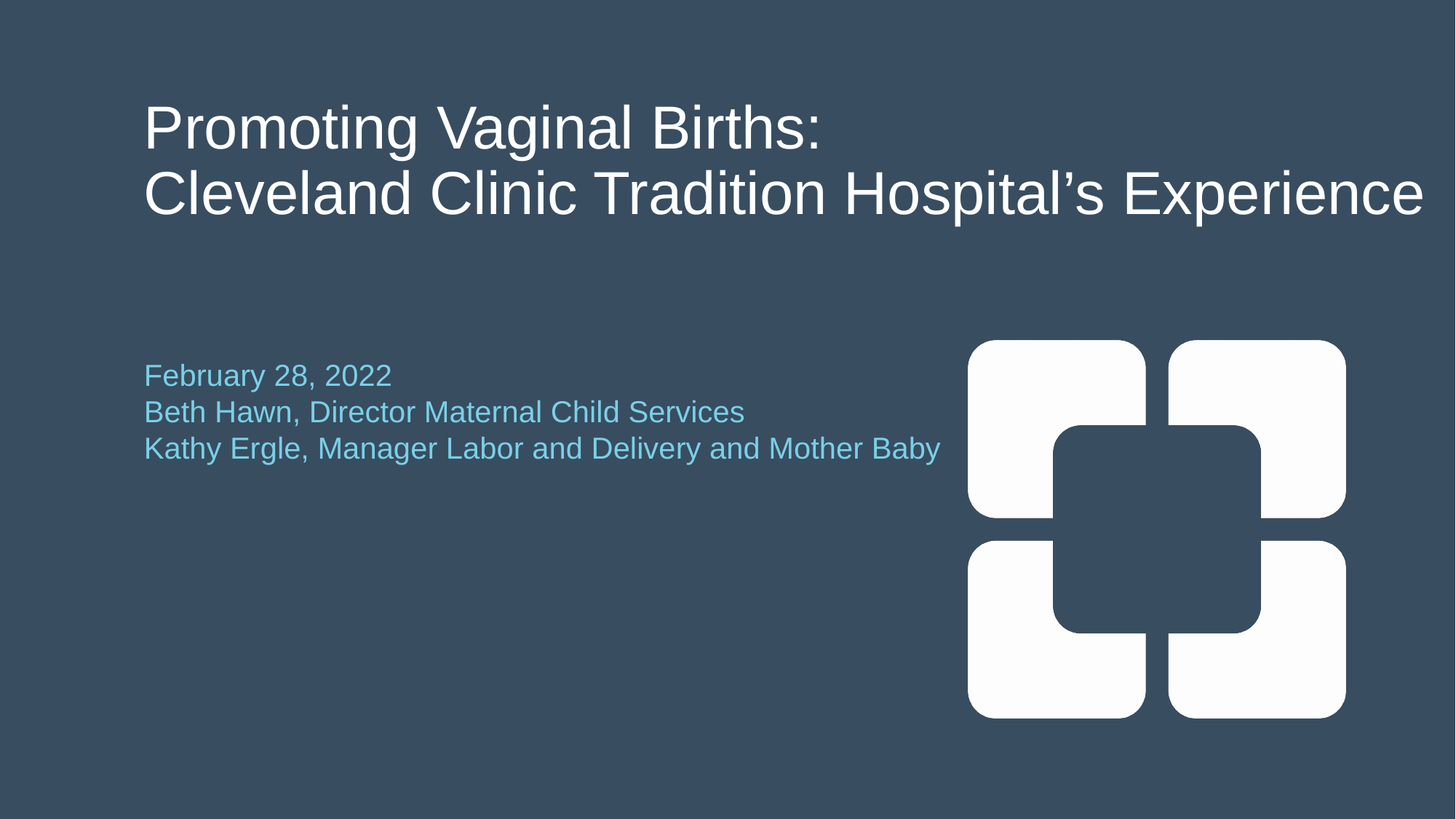

# Promoting Vaginal Births: Cleveland Clinic Tradition Hospital’s Experience

February 28, 2022
Beth Hawn, Director Maternal Child Services
Kathy Ergle, Manager Labor and Delivery and Mother Baby